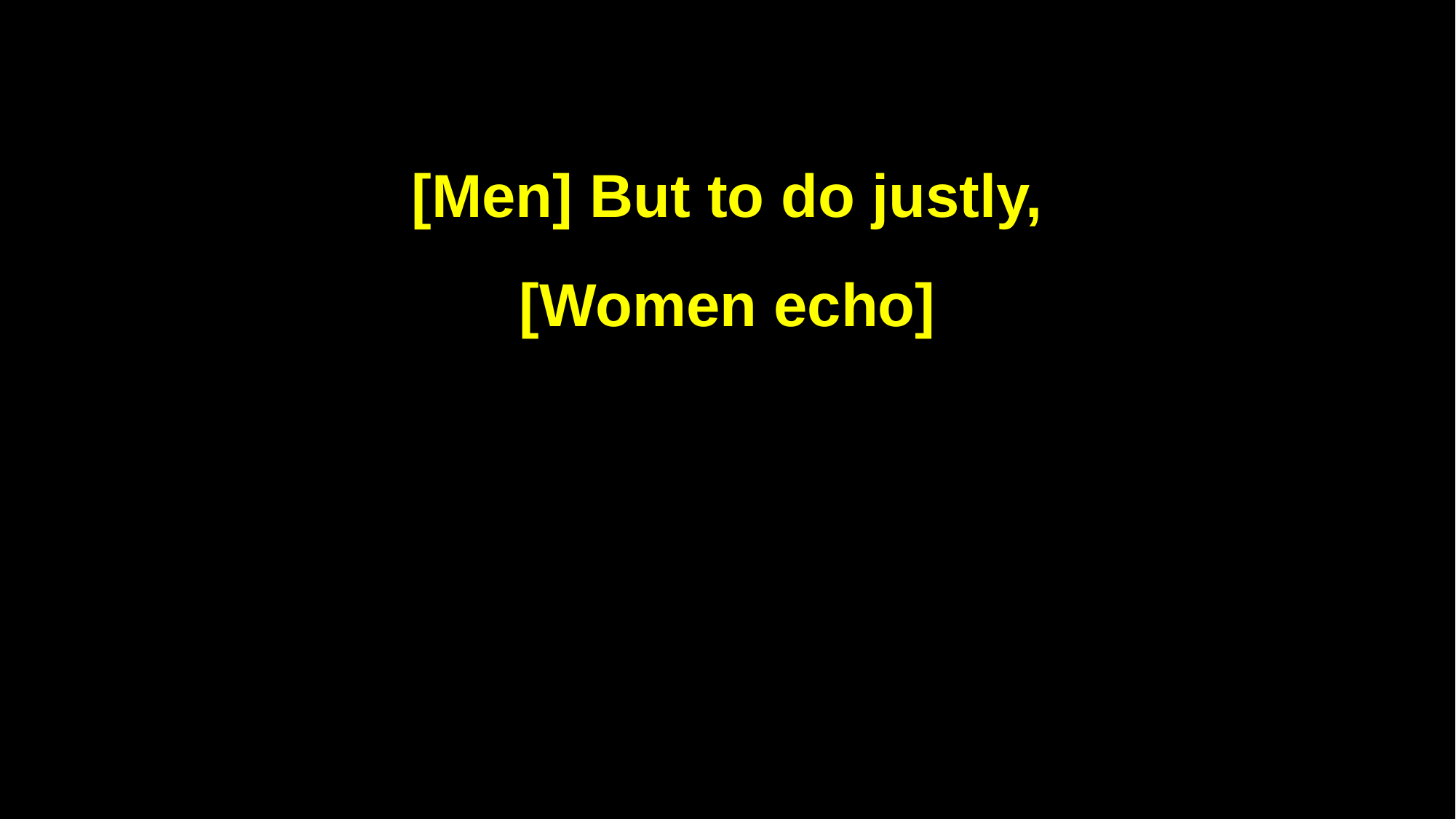

[Men] But to do justly,
[Women echo]